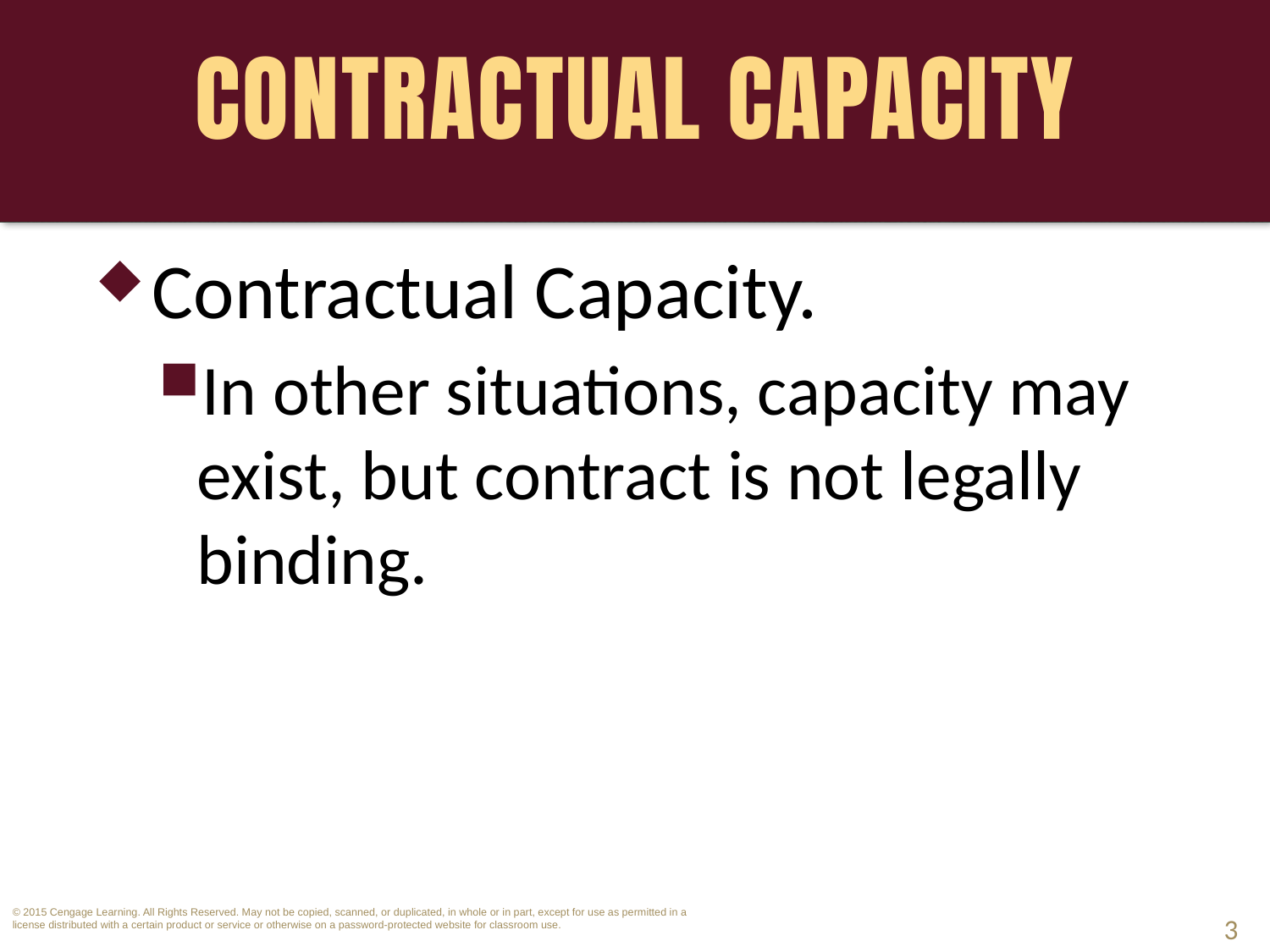

# Contractual Capacity
Contractual Capacity.
In other situations, capacity may exist, but contract is not legally binding.

3